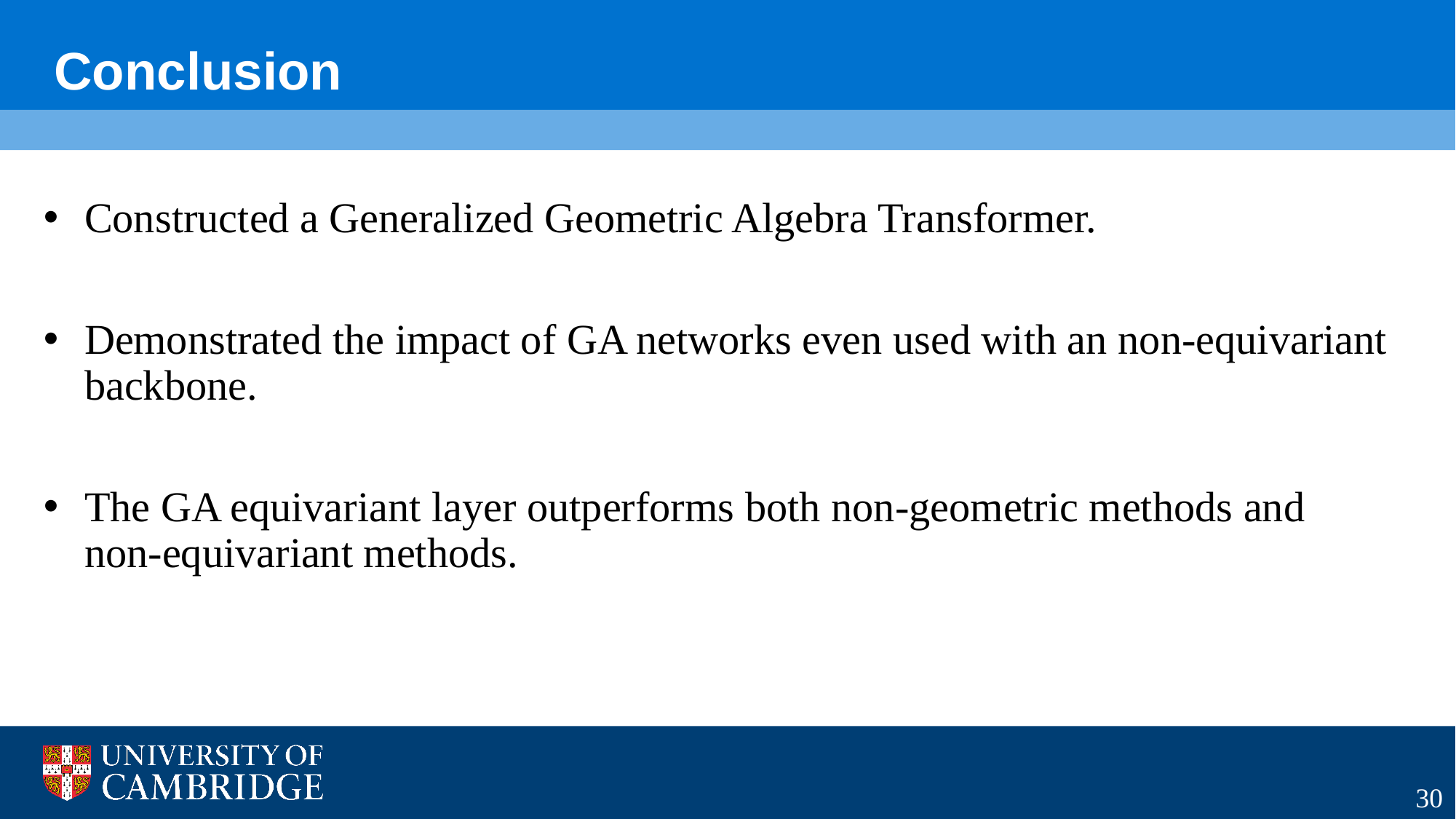

Conclusion
Constructed a Generalized Geometric Algebra Transformer.

Demonstrated the impact of GA networks even used with an non-equivariant backbone.

The GA equivariant layer outperforms both non-geometric methods and non-equivariant methods.

30